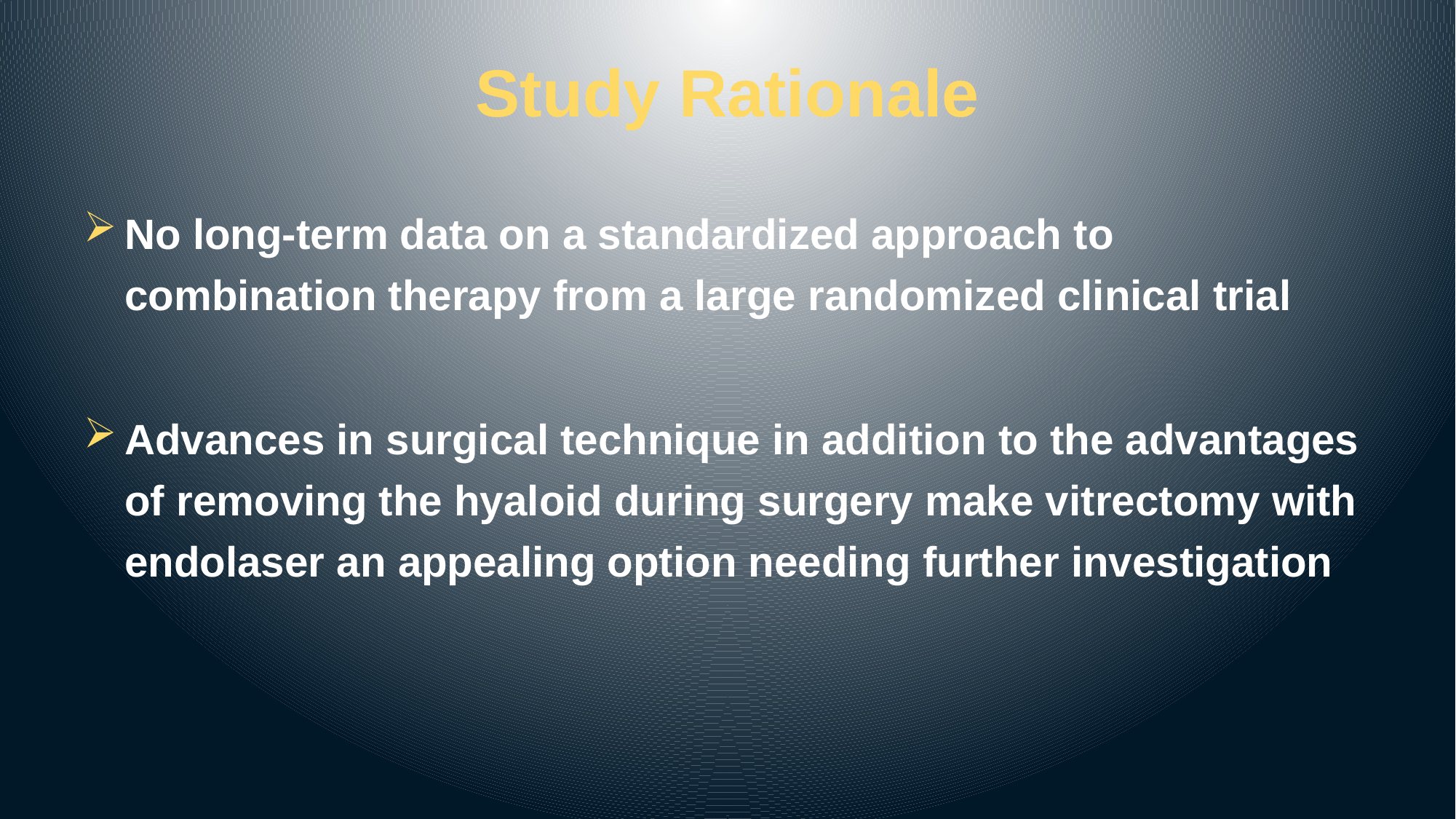

# Study Rationale
No long-term data on a standardized approach to combination therapy from a large randomized clinical trial

Advances in surgical technique in addition to the advantages of removing the hyaloid during surgery make vitrectomy with endolaser an appealing option needing further investigation